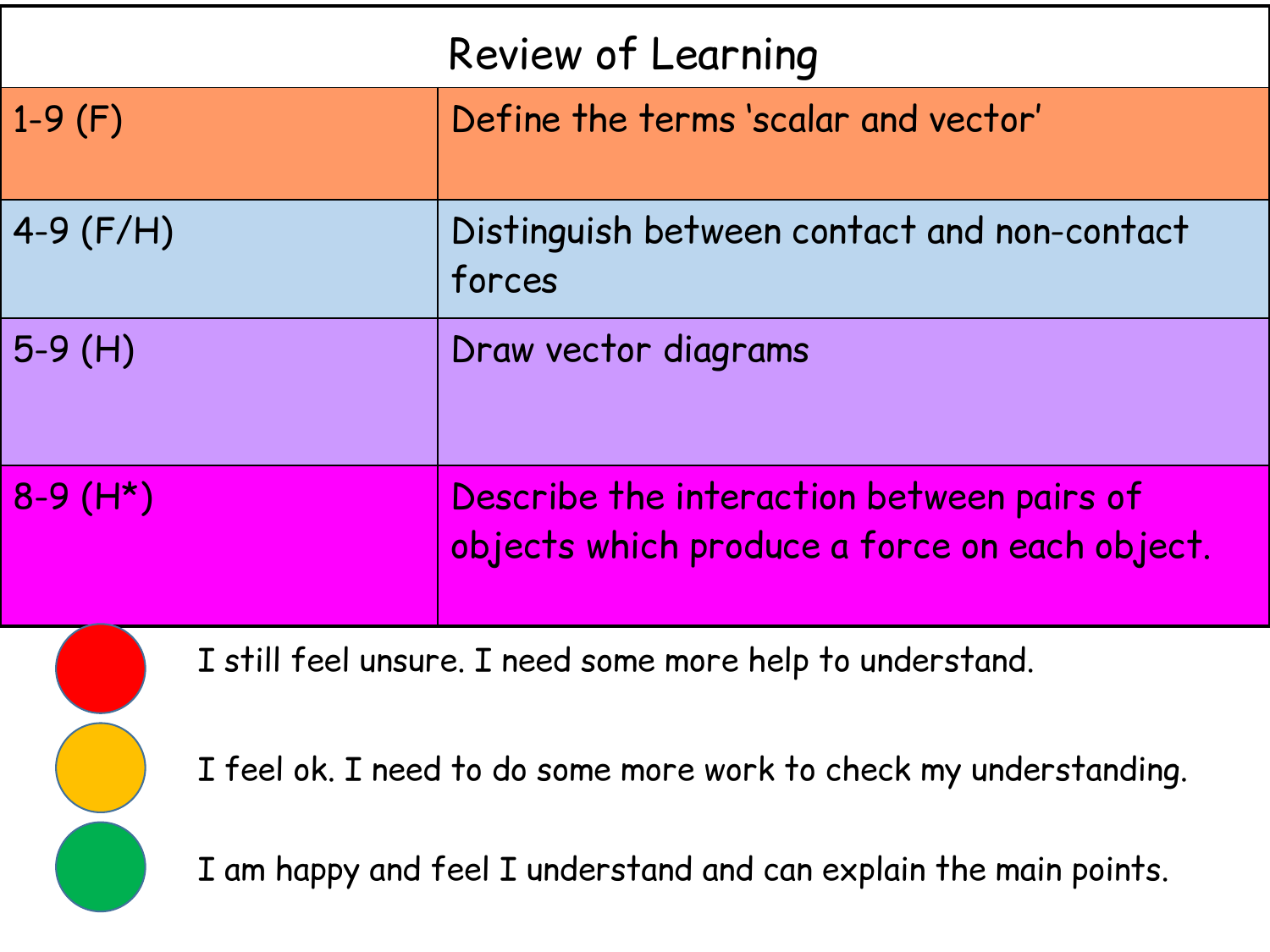

|  |  |
| --- | --- |
| 1-9 (F) | Define the terms ‘scalar and vector’ |
| 4-9 (F/H) | Distinguish between contact and non-contact forces |
| 5-9 (H) | Draw vector diagrams |
| 8-9 (H\*) | Describe the interaction between pairs of objects which produce a force on each object. |
Review of Learning

I still feel unsure. I need some more help to understand.

I feel ok. I need to do some more work to check my understanding.

I am happy and feel I understand and can explain the main points.